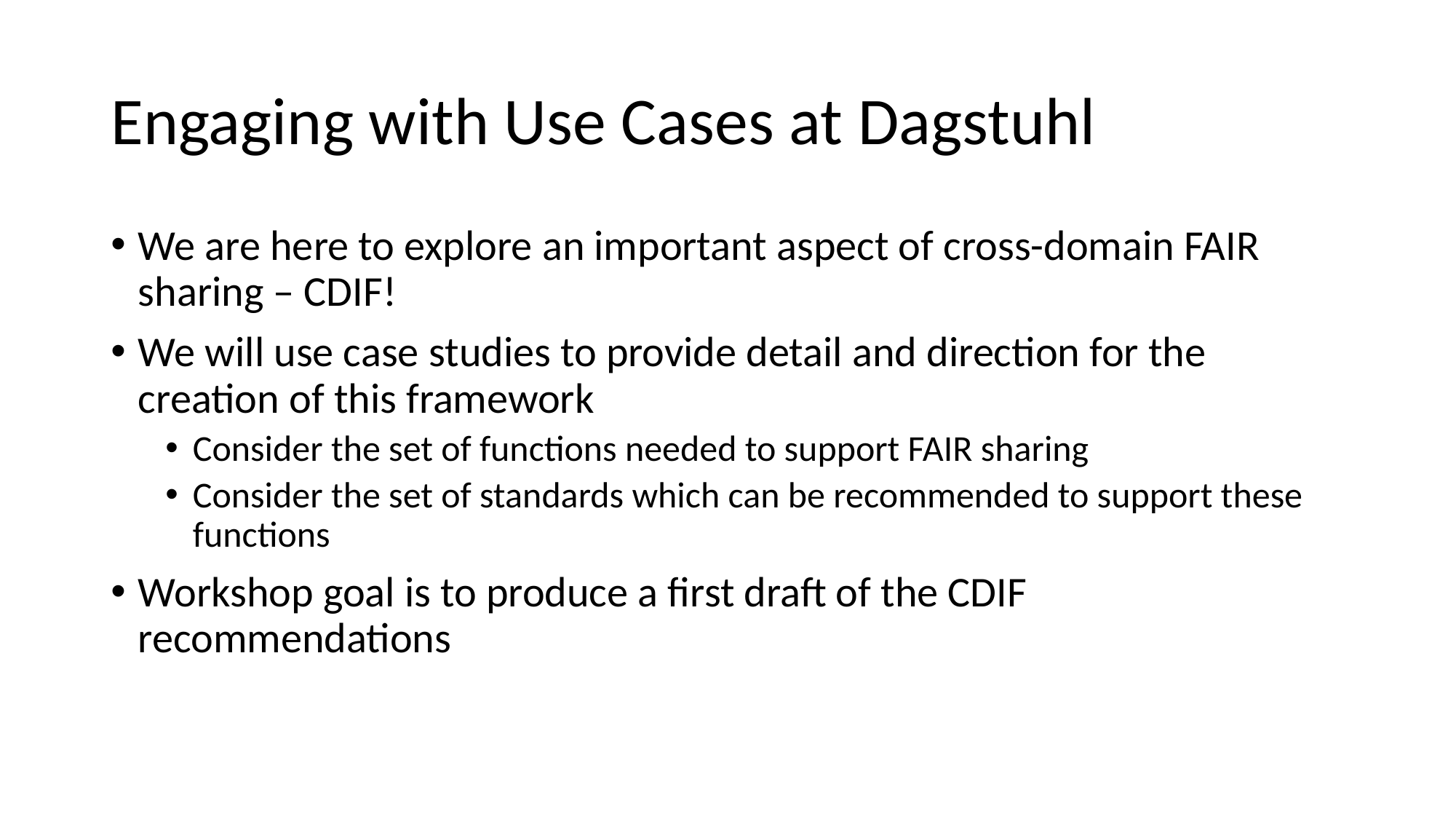

# Engaging with Use Cases at Dagstuhl
We are here to explore an important aspect of cross-domain FAIR sharing – CDIF!
We will use case studies to provide detail and direction for the creation of this framework
Consider the set of functions needed to support FAIR sharing
Consider the set of standards which can be recommended to support these functions
Workshop goal is to produce a first draft of the CDIF recommendations